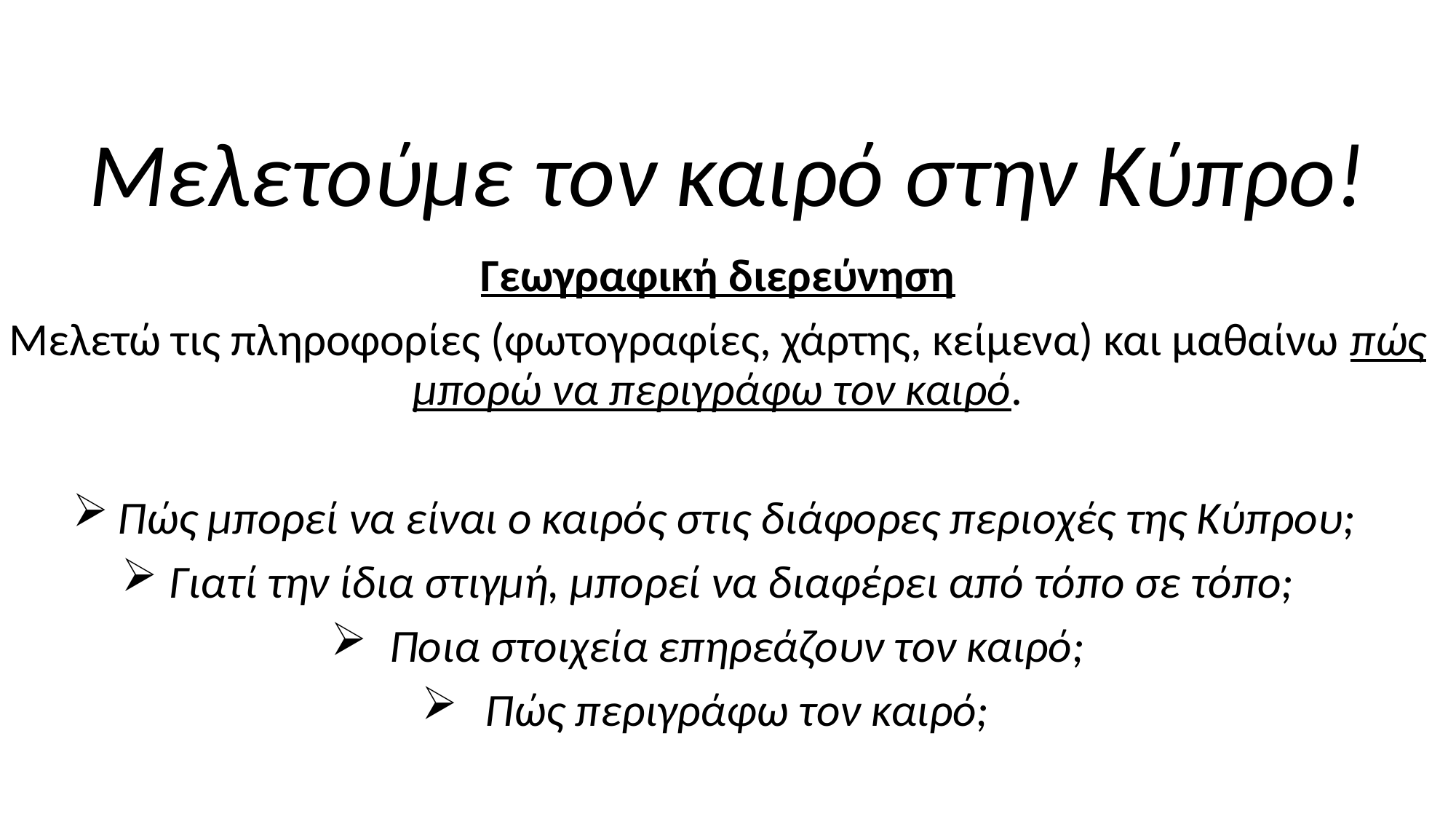

# Μελετούμε τον καιρό στην Κύπρο!
Γεωγραφική διερεύνηση
Μελετώ τις πληροφορίες (φωτογραφίες, χάρτης, κείμενα) και μαθαίνω πώς μπορώ να περιγράφω τον καιρό.

Πώς μπορεί να είναι ο καιρός στις διάφορες περιοχές της Κύπρου;
Γιατί την ίδια στιγμή, μπορεί να διαφέρει από τόπο σε τόπο;
Ποια στοιχεία επηρεάζουν τον καιρό;
Πώς περιγράφω τον καιρό;